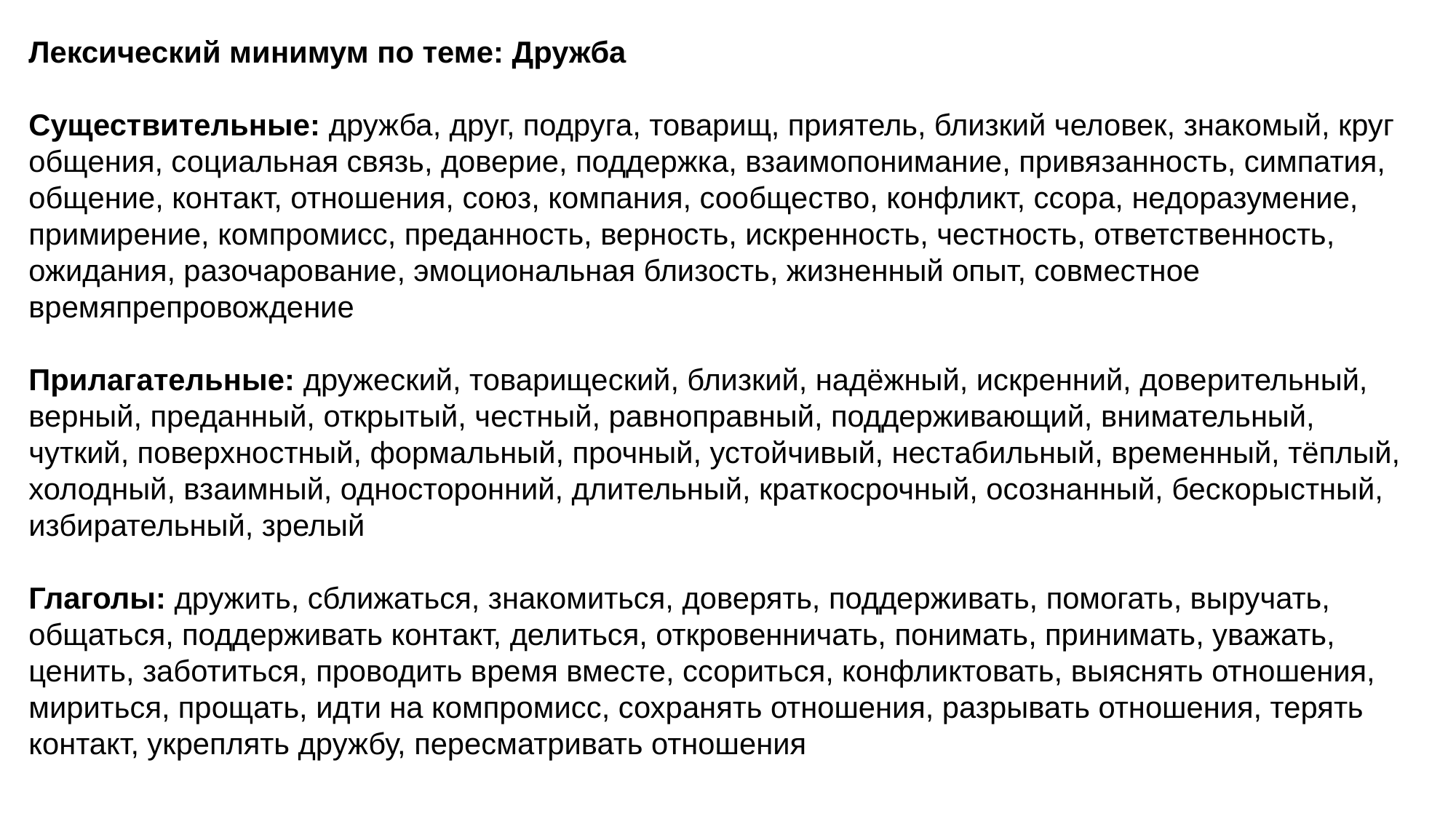

Лексический минимум по теме: Дружба

Существительные: дружба, друг, подруга, товарищ, приятель, близкий человек, знакомый, круг общения, социальная связь, доверие, поддержка, взаимопонимание, привязанность, симпатия, общение, контакт, отношения, союз, компания, сообщество, конфликт, ссора, недоразумение, примирение, компромисс, преданность, верность, искренность, честность, ответственность, ожидания, разочарование, эмоциональная близость, жизненный опыт, совместное времяпрепровождение

Прилагательные: дружеский, товарищеский, близкий, надёжный, искренний, доверительный, верный, преданный, открытый, честный, равноправный, поддерживающий, внимательный, чуткий, поверхностный, формальный, прочный, устойчивый, нестабильный, временный, тёплый, холодный, взаимный, односторонний, длительный, краткосрочный, осознанный, бескорыстный, избирательный, зрелый

Глаголы: дружить, сближаться, знакомиться, доверять, поддерживать, помогать, выручать, общаться, поддерживать контакт, делиться, откровенничать, понимать, принимать, уважать, ценить, заботиться, проводить время вместе, ссориться, конфликтовать, выяснять отношения, мириться, прощать, идти на компромисс, сохранять отношения, разрывать отношения, терять контакт, укреплять дружбу, пересматривать отношения